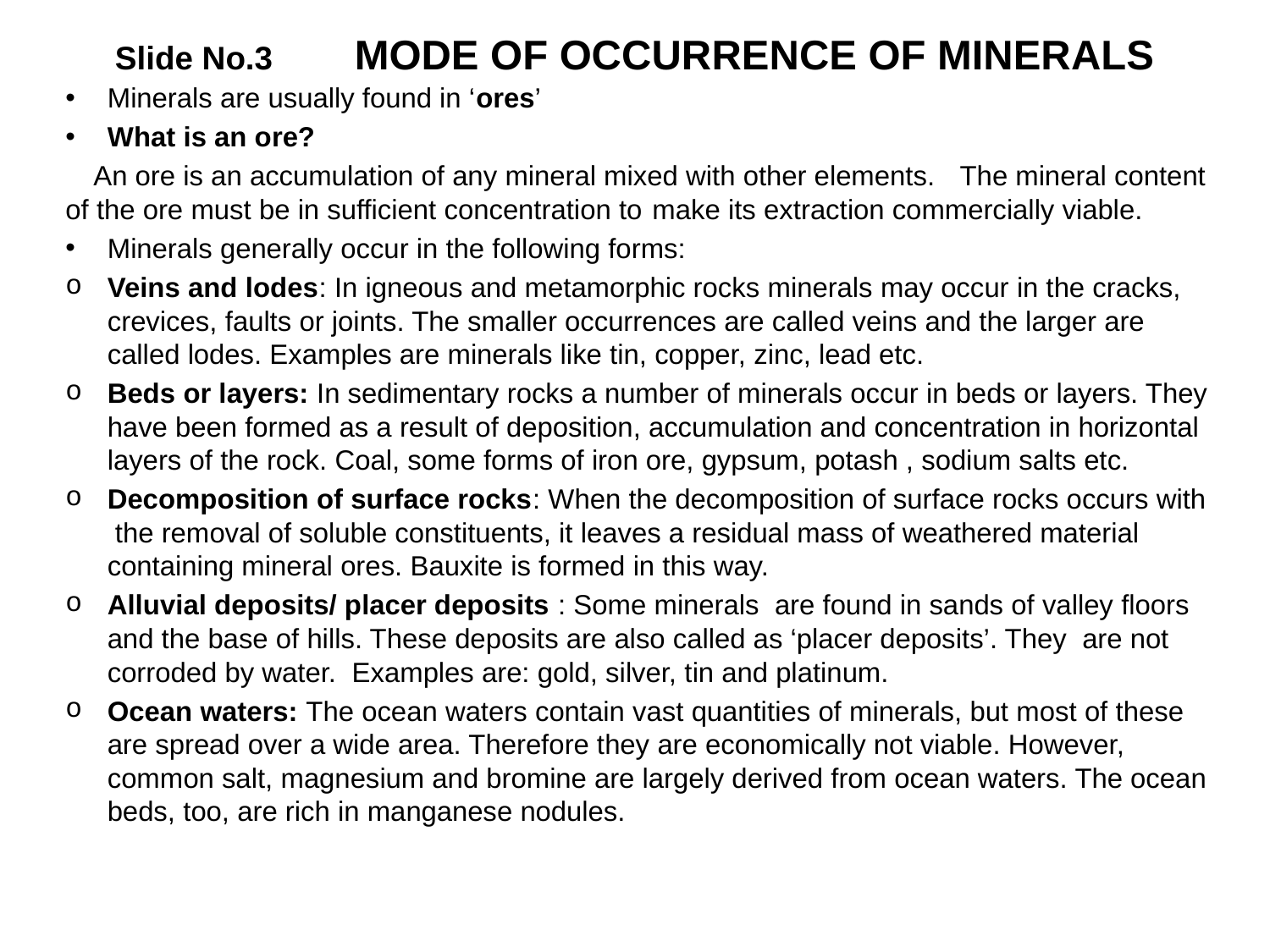

# Slide No.3         MODE OF OCCURRENCE OF MINERALS
Minerals are usually found in ‘ores’
What is an ore?
	An ore is an accumulation of any mineral mixed with other elements. 	The mineral content of the ore must be in sufficient concentration to 	make its extraction commercially viable.
Minerals generally occur in the following forms:
Veins and lodes: In igneous and metamorphic rocks minerals may occur in the cracks, crevices, faults or joints. The smaller occurrences are called veins and the larger are called lodes. Examples are minerals like tin, copper, zinc, lead etc.
Beds or layers: In sedimentary rocks a number of minerals occur in beds or layers. They have been formed as a result of deposition, accumulation and concentration in horizontal layers of the rock. Coal, some forms of iron ore, gypsum, potash , sodium salts etc.
Decomposition of surface rocks: When the decomposition of surface rocks occurs with  the removal of soluble constituents, it leaves a residual mass of weathered material containing mineral ores. Bauxite is formed in this way.
Alluvial deposits/ placer deposits : Some minerals  are found in sands of valley floors and the base of hills. These deposits are also called as ‘placer deposits’. They  are not corroded by water.  Examples are: gold, silver, tin and platinum.
Ocean waters: The ocean waters contain vast quantities of minerals, but most of these  are spread over a wide area. Therefore they are economically not viable. However, common salt, magnesium and bromine are largely derived from ocean waters. The ocean beds, too, are rich in manganese nodules.